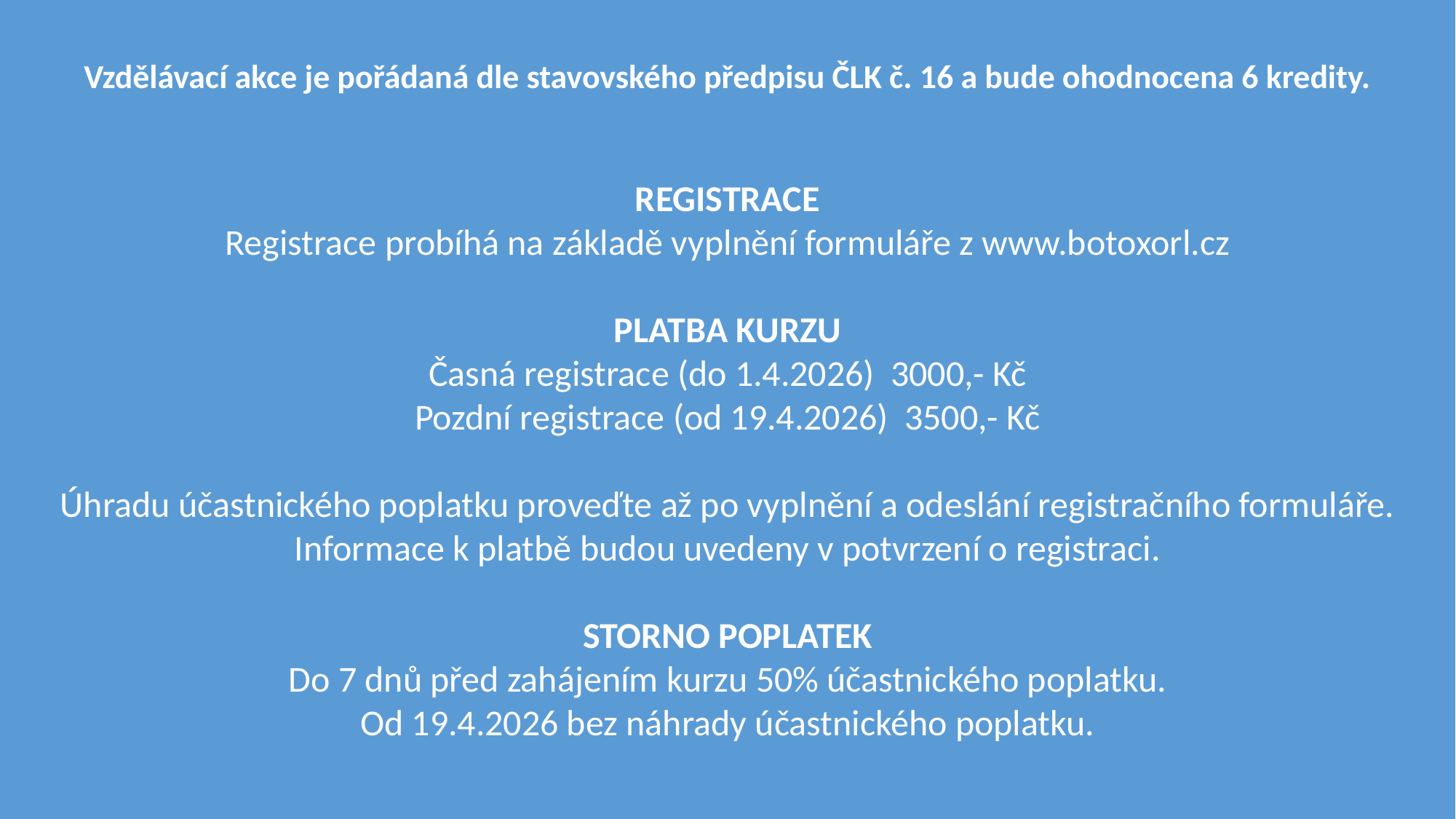

Vzdělávací akce je pořádaná dle stavovského předpisu ČLK č. 16 a bude ohodnocena 6 kredity.

REGISTRACE
Registrace probíhá na základě vyplnění formuláře z www.botoxorl.cz

Platba kurzu
Časná registrace (do 1.4.2026)  3000,- Kč
Pozdní registrace (od 19.4.2026)  3500,- Kč

Úhradu účastnického poplatku proveďte až po vyplnění a odeslání registračního formuláře. Informace k platbě budou uvedeny v potvrzení o registraci.

STORNO POPLATEK
Do 7 dnů před zahájením kurzu 50% účastnického poplatku.
Od 19.4.2026 bez náhrady účastnického poplatku.